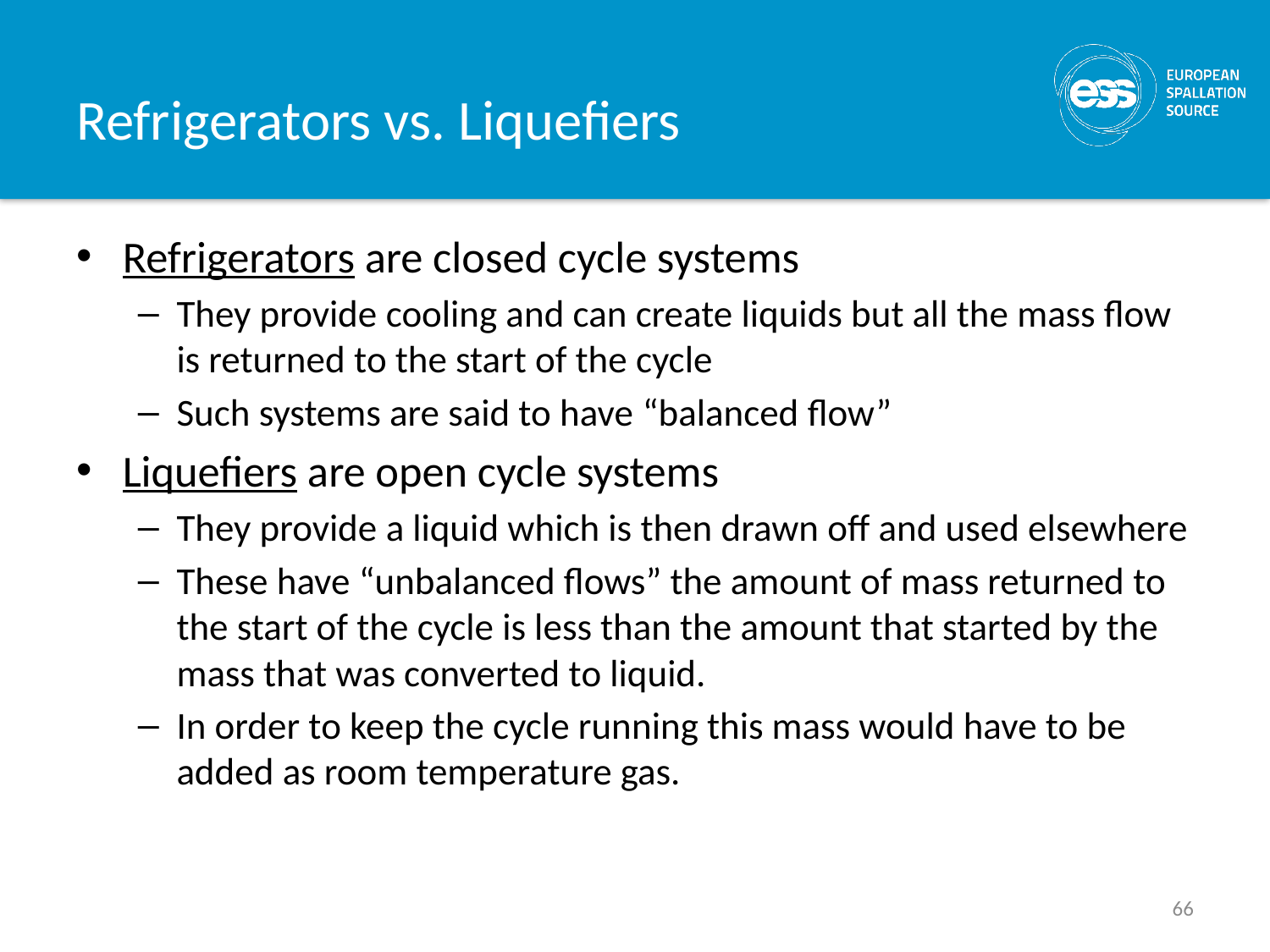

# Refrigerators vs. Liquefiers
Refrigerators are closed cycle systems
They provide cooling and can create liquids but all the mass flow is returned to the start of the cycle
Such systems are said to have “balanced flow”
Liquefiers are open cycle systems
They provide a liquid which is then drawn off and used elsewhere
These have “unbalanced flows” the amount of mass returned to the start of the cycle is less than the amount that started by the mass that was converted to liquid.
In order to keep the cycle running this mass would have to be added as room temperature gas.

66